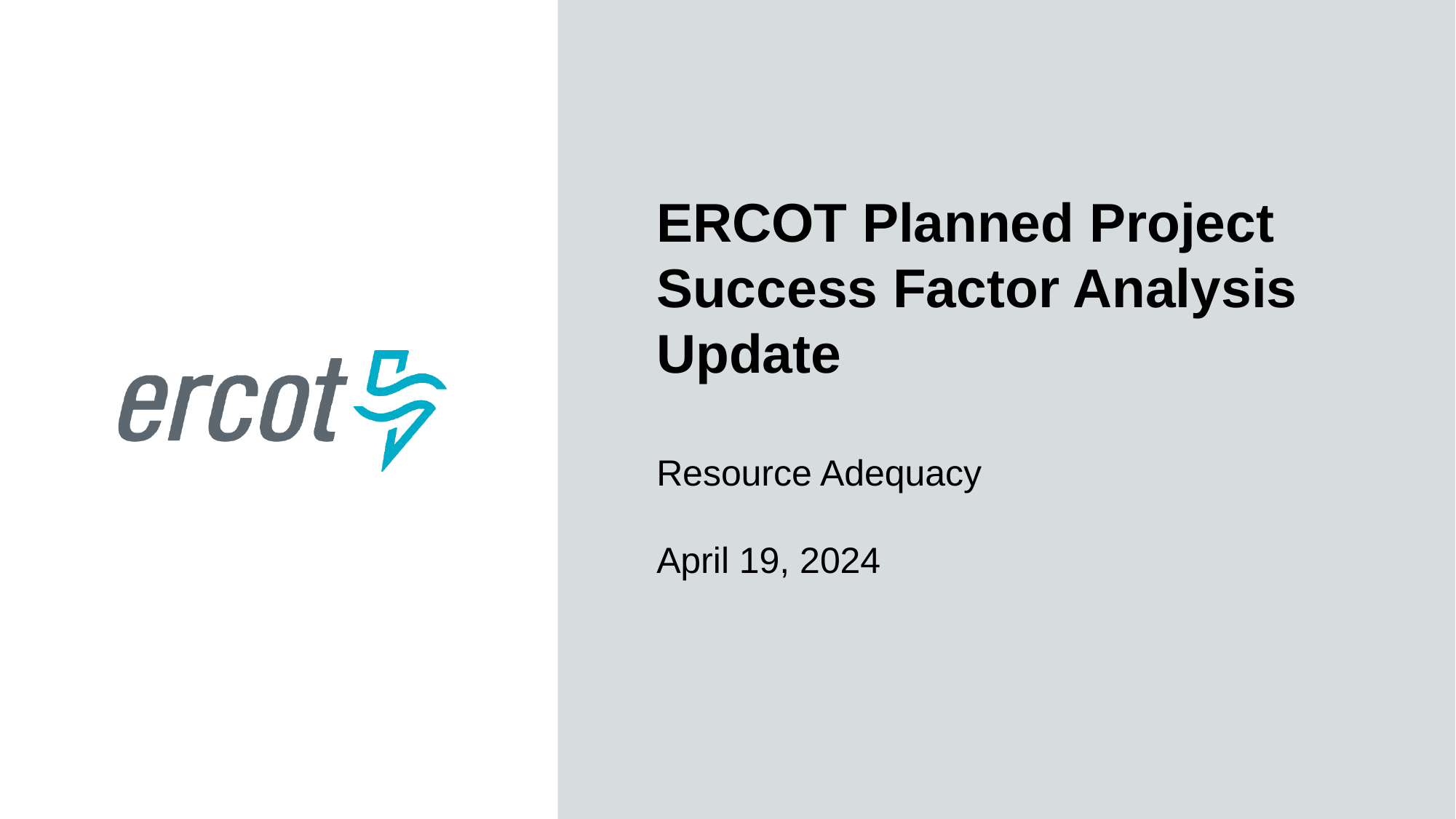

ERCOT Planned Project Success Factor Analysis Update

Resource Adequacy

April 19, 2024